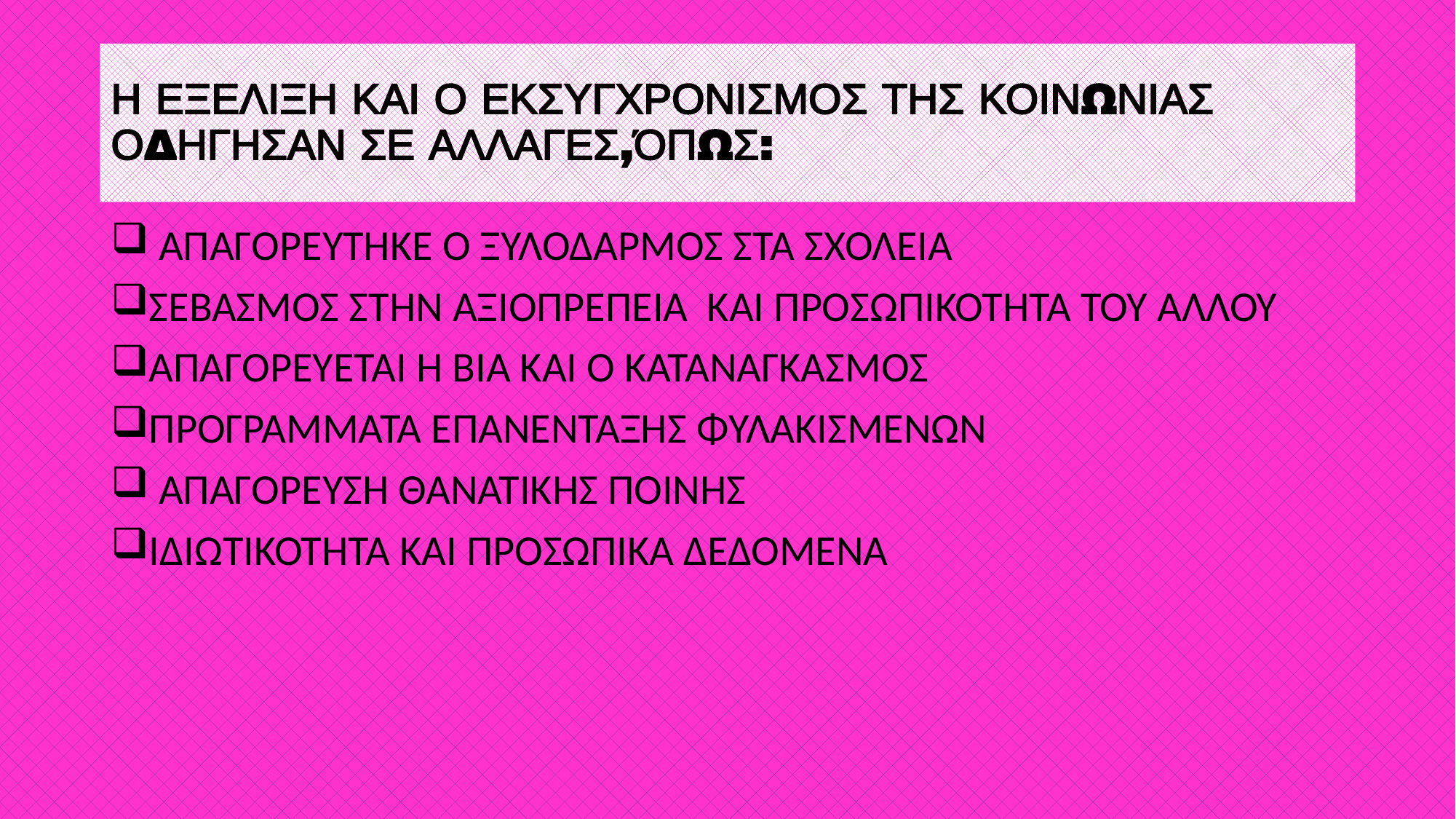

# Η ΕΞΕΛΙΞΗ ΚΑΙ Ο ΕΚΣΥΓΧΡΟΝΙΣΜΟΣ ΤΗΣ ΚΟΙΝΩΝΙΑΣ ΟΔΗΓΗΣΑΝ ΣΕ ΑΛΛΑΓΕΣ,ΌΠΩΣ:
 ΑΠΑΓΟΡΕΥΤΗΚΕ Ο ΞΥΛΟΔΑΡΜΟΣ ΣΤΑ ΣΧΌΛΕΙΑ
ΣΕΒΑΣΜΟΣ ΣΤΗΝ ΑΞΙΟΠΡΕΠΕΙΑ  ΚΑΙ ΠΡΟΣΩΠΙΚΟΤΗΤΑ ΤΟΥ ΑΛΛΟΥ
ΑΠΑΓΟΡΕΥΕΤΑΙ Η ΒΙΑ ΚΑΙ Ο ΚΑΤΑΝΑΓΚΑΣΜΟΣ
ΠΡΟΓΡΑΜΜΑΤΑ ΕΠΑΝΕΝΤΑΞΗΣ ΦΥΛΑΚΙΣΜΕΝΩΝ
 ΑΠΑΓΟΡΕΥΣΗ ΘΑΝΑΤΙΚΗΣ ΠΟΙΝΗΣ
ΙΔΙΩΤΙΚΟΤΗΤΑ ΚΑΙ ΠΡΟΣΩΠΙΚΑ ΔΕΔΟΜΕΝΑ